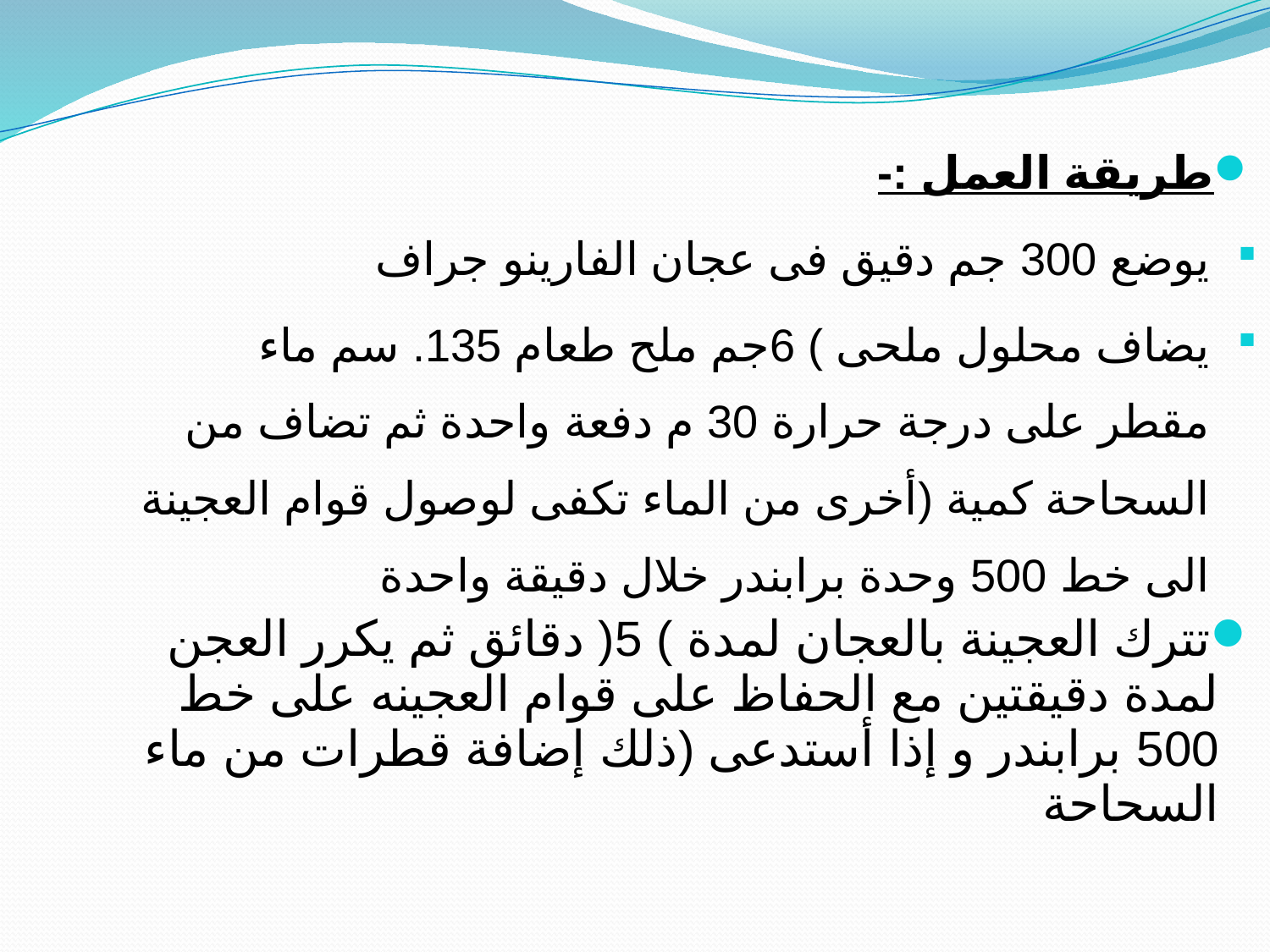

طريقة العمل :-
يوضع 300 جم دقيق فى عجان الفارينو جراف
يضاف محلول ملحى ) 6جم ملح طعام 135. سم ماء مقطر على درجة حرارة 30 م دفعة واحدة ثم تضاف من السحاحة كمية (أخرى من الماء تكفى لوصول قوام العجينة الى خط 500 وحدة برابندر خلال دقيقة واحدة
تترك العجينة بالعجان لمدة ) 5( دقائق ثم يكرر العجن لمدة دقيقتين مع الحفاظ على قوام العجينه على خط 500 برابندر و إذا أستدعى (ذلك إضافة قطرات من ماء السحاحة